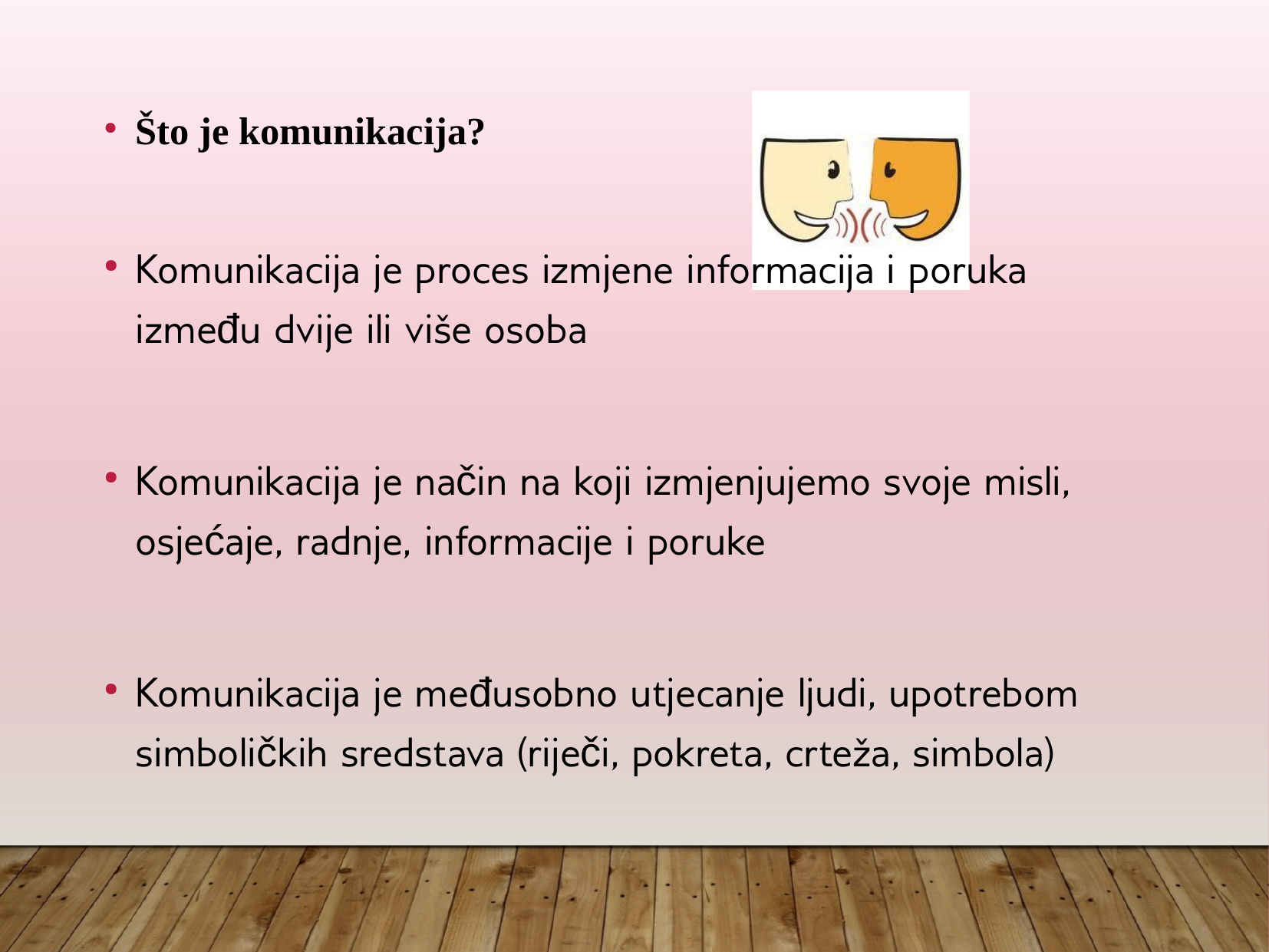

Što je komunikacija?

Komunikacija je proces izmjene informacija i poruka između dvije ili više osoba

Komunikacija je način na koji izmjenjujemo svoje misli, osjećaje, radnje, informacije i poruke

Komunikacija je međusobno utjecanje ljudi, upotrebom simboličkih sredstava (riječi, pokreta, crteža, simbola)